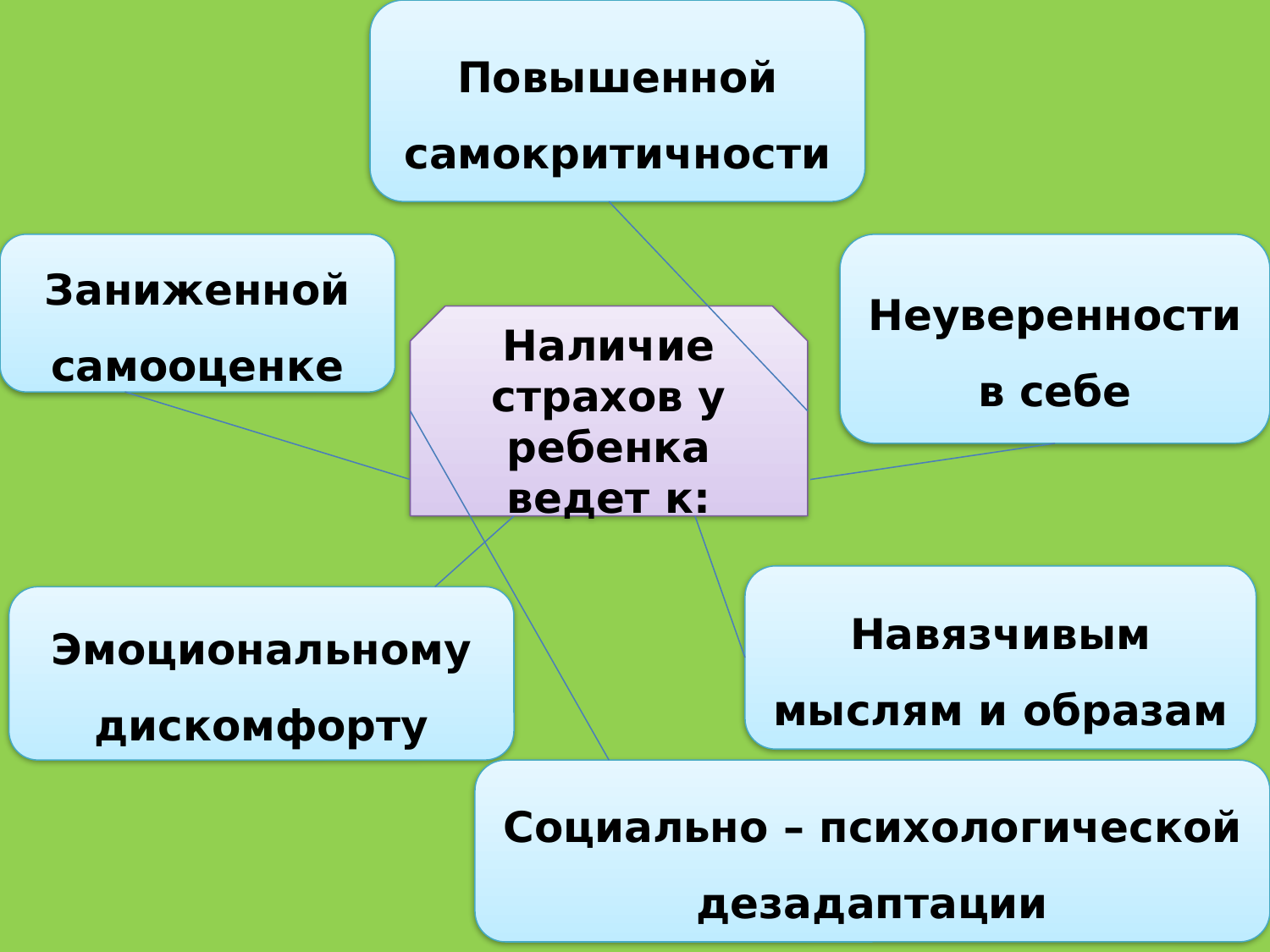

Повышенной самокритичности
Заниженной самооценке
Неуверенности в себе

Наличие страхов у ребенка ведет к:

Навязчивым мыслям и образам
Эмоциональному дискомфорту
Социально – психологической дезадаптации